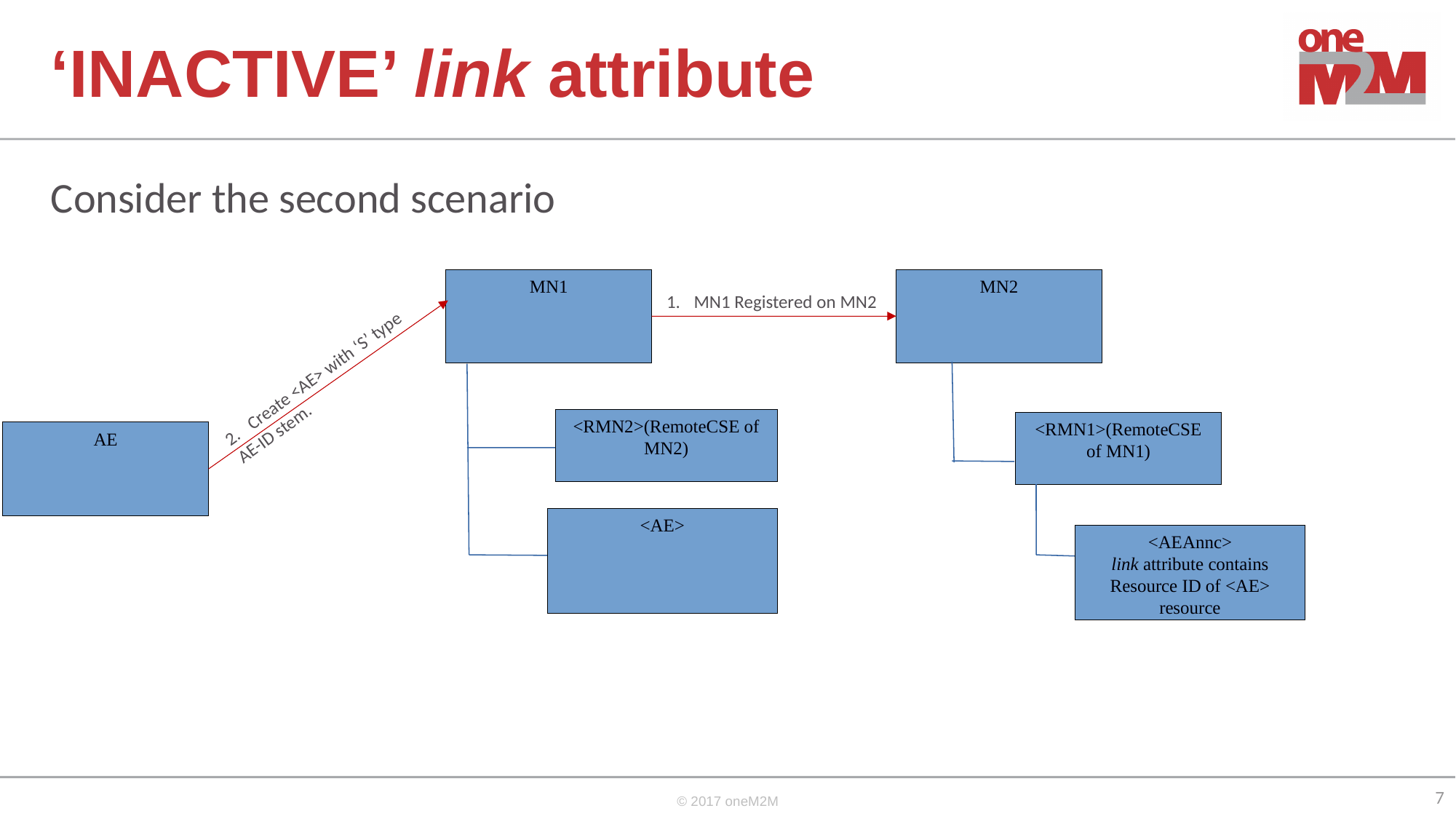

# ‘INACTIVE’ link attribute

Consider the second scenario

MN1
MN2

MN1 Registered on MN2
Create <AE> with ‘S’ type
AE-ID stem.

<RMN2>(RemoteCSE of MN2)
<RMN1>(RemoteCSE of MN1)
AE

<AE>

<AEAnnc>
link attribute contains Resource ID of <AE> resource

7